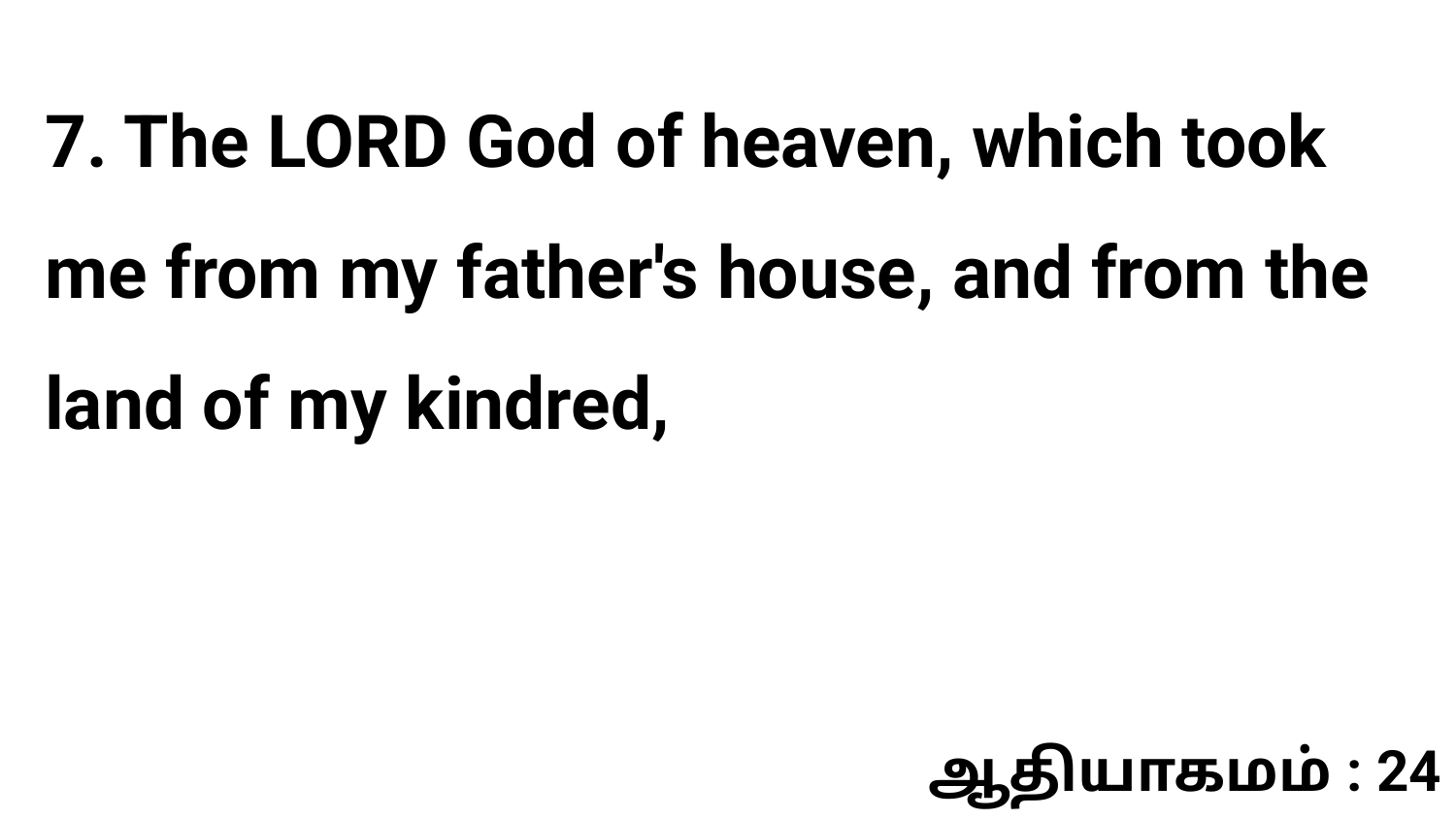

7. The LORD God of heaven, which took me from my father's house, and from the land of my kindred,
ஆதியாகமம் : 24